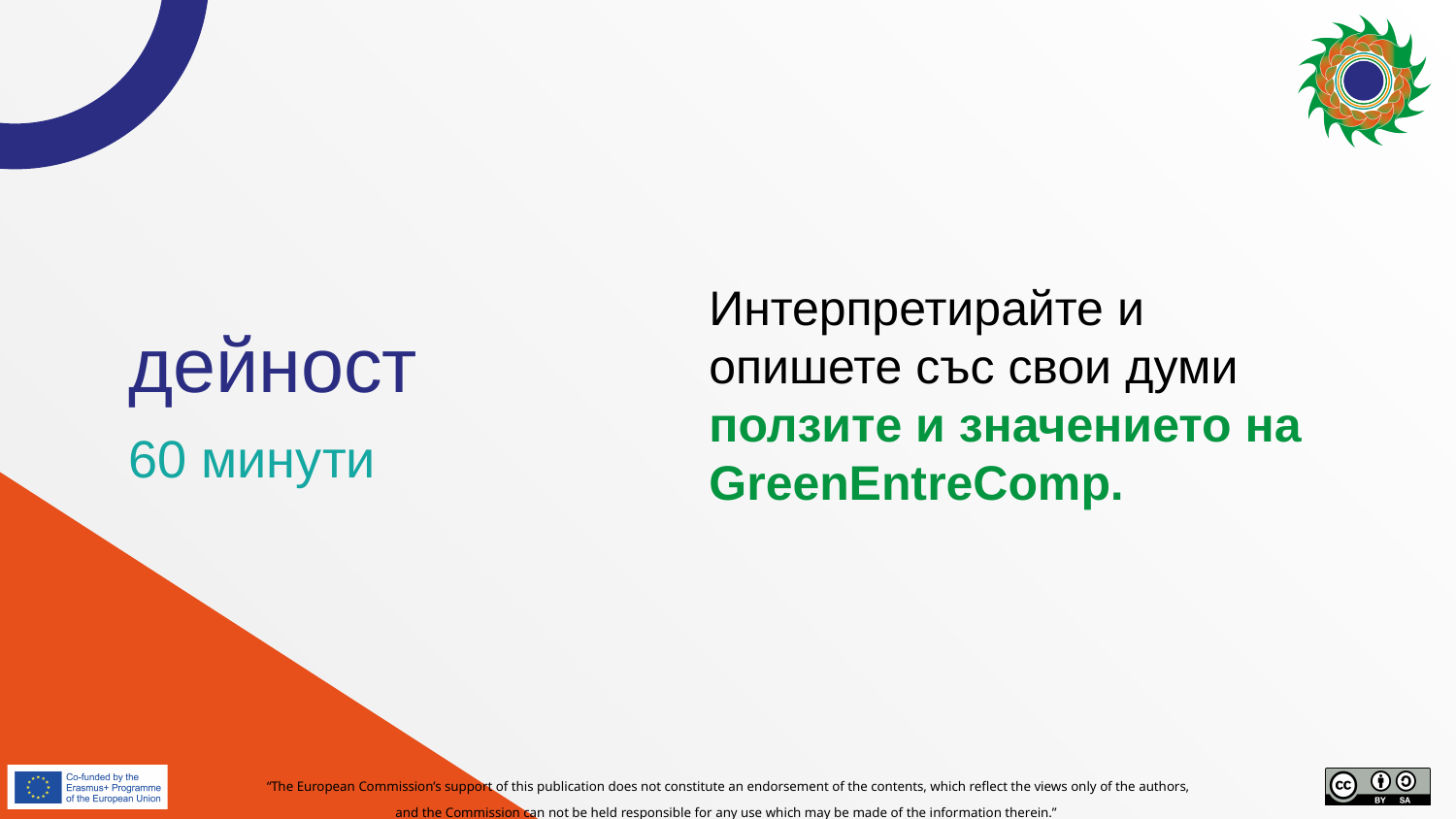

Интерпретирайте и опишете със свои думи ползите и значението на GreenEntreComp.
# дейност
60 минути